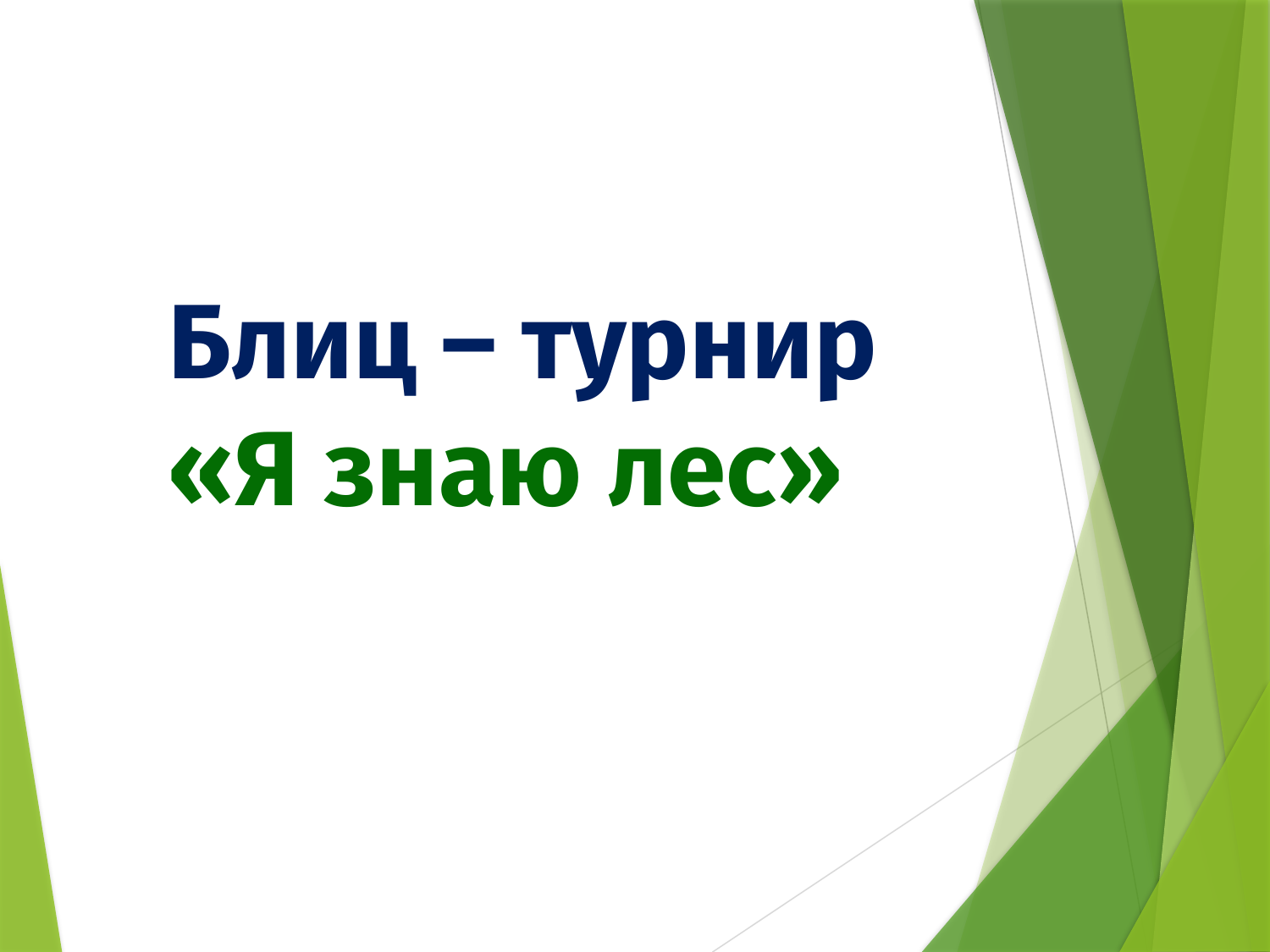

# Блиц – турнир «Я знаю лес»